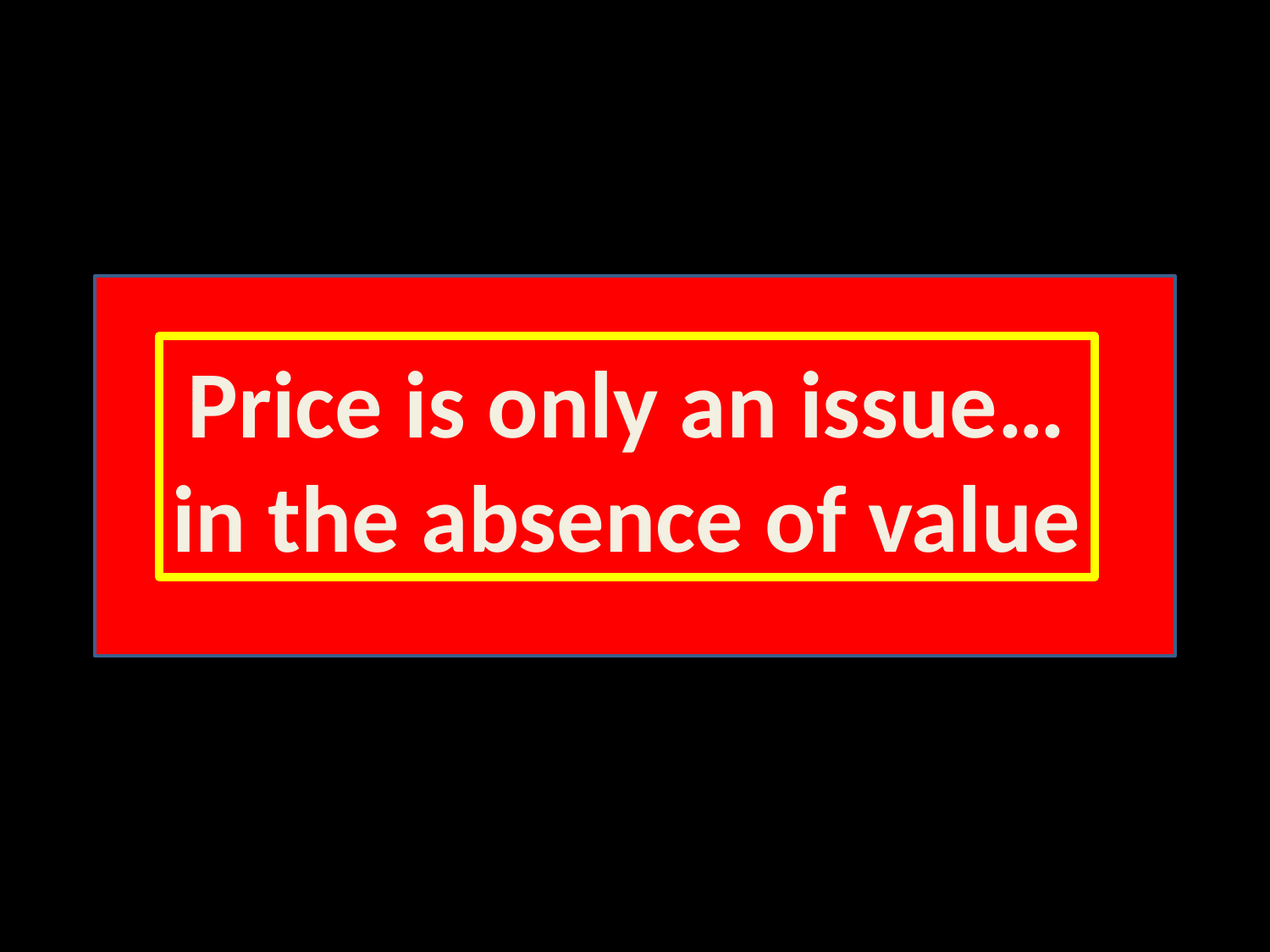

Price is only an issue…
in the absence of value